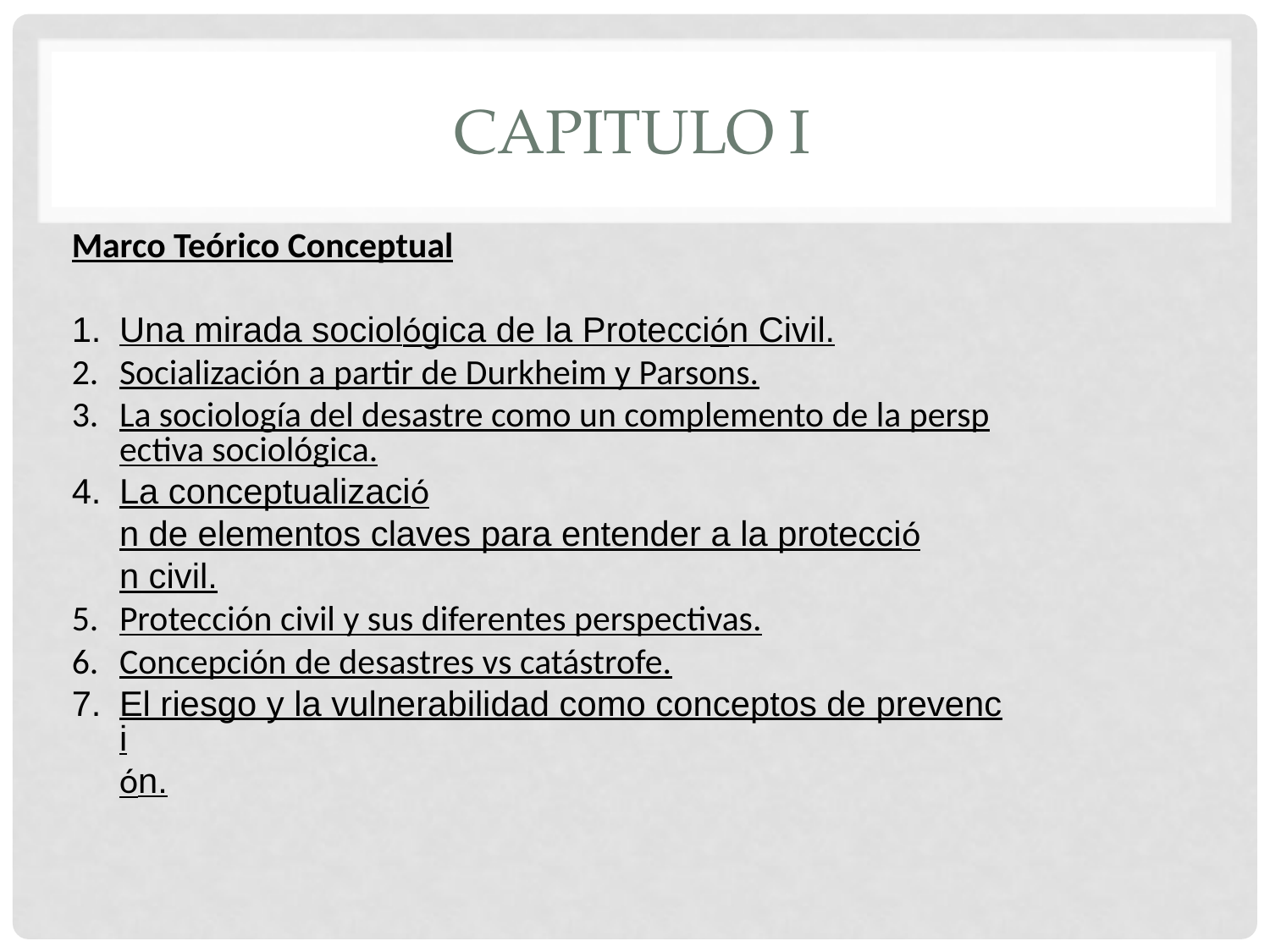

# Capitulo I
Marco Teórico Conceptual

Una mirada sociológica de la Protección Civil.
Socialización a partir de Durkheim y Parsons.
La sociología del desastre como un complemento de la perspectiva sociológica.
La conceptualización de elementos claves para entender a la protección civil.
Protección civil y sus diferentes perspectivas.
Concepción de desastres vs catástrofe.
El riesgo y la vulnerabilidad como conceptos de prevención.